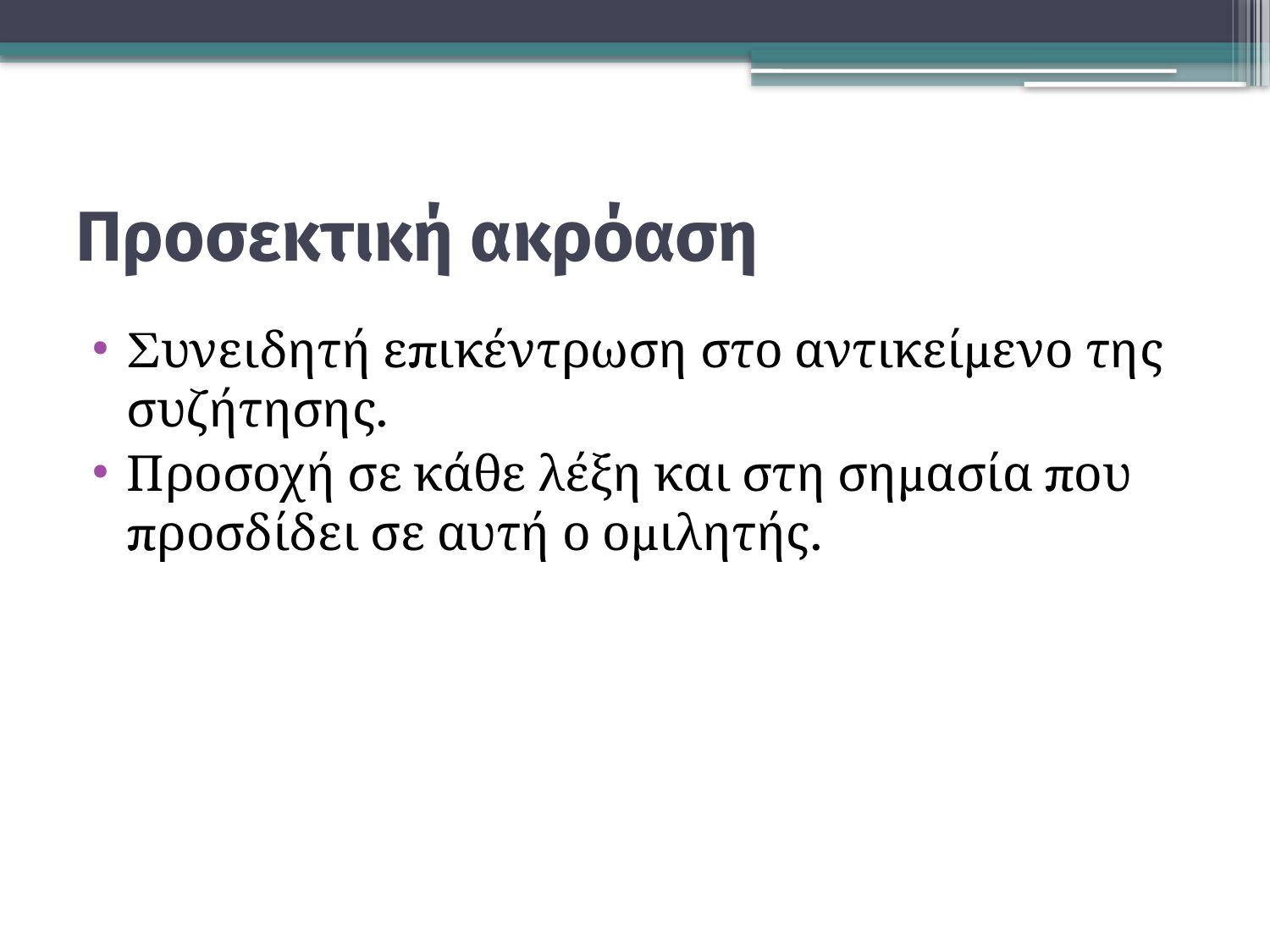

# Προσεκτική ακρόαση
Συνειδητή επικέντρωση στο αντικείμενο της συζήτησης.
Προσοχή σε κάθε λέξη και στη σημασία που προσδίδει σε αυτή ο ομιλητής.